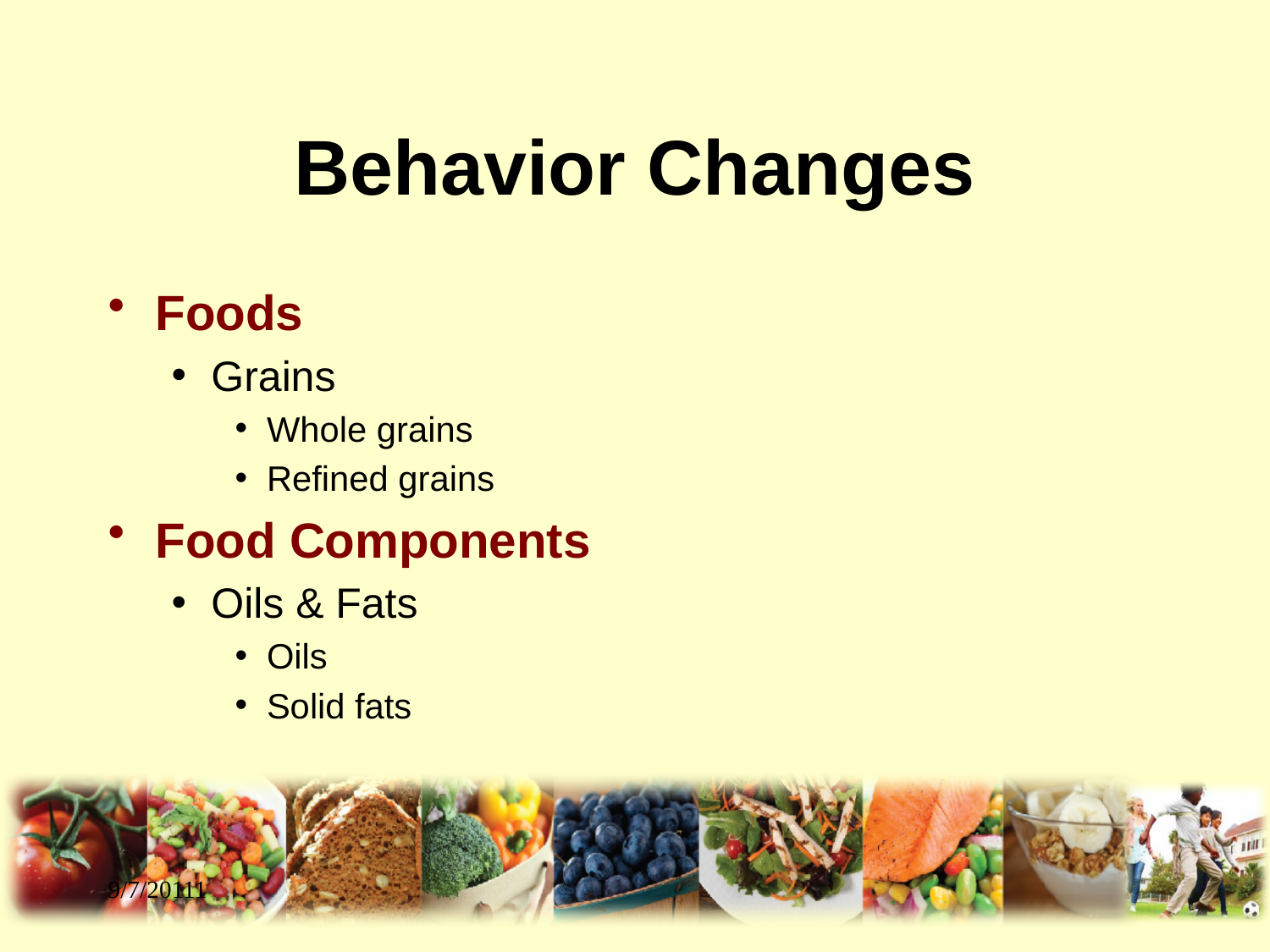

# Behavior Changes
Foods
Grains
Whole grains
Refined grains
Food Components
Oils & Fats
Oils
Solid fats
9/7/20111